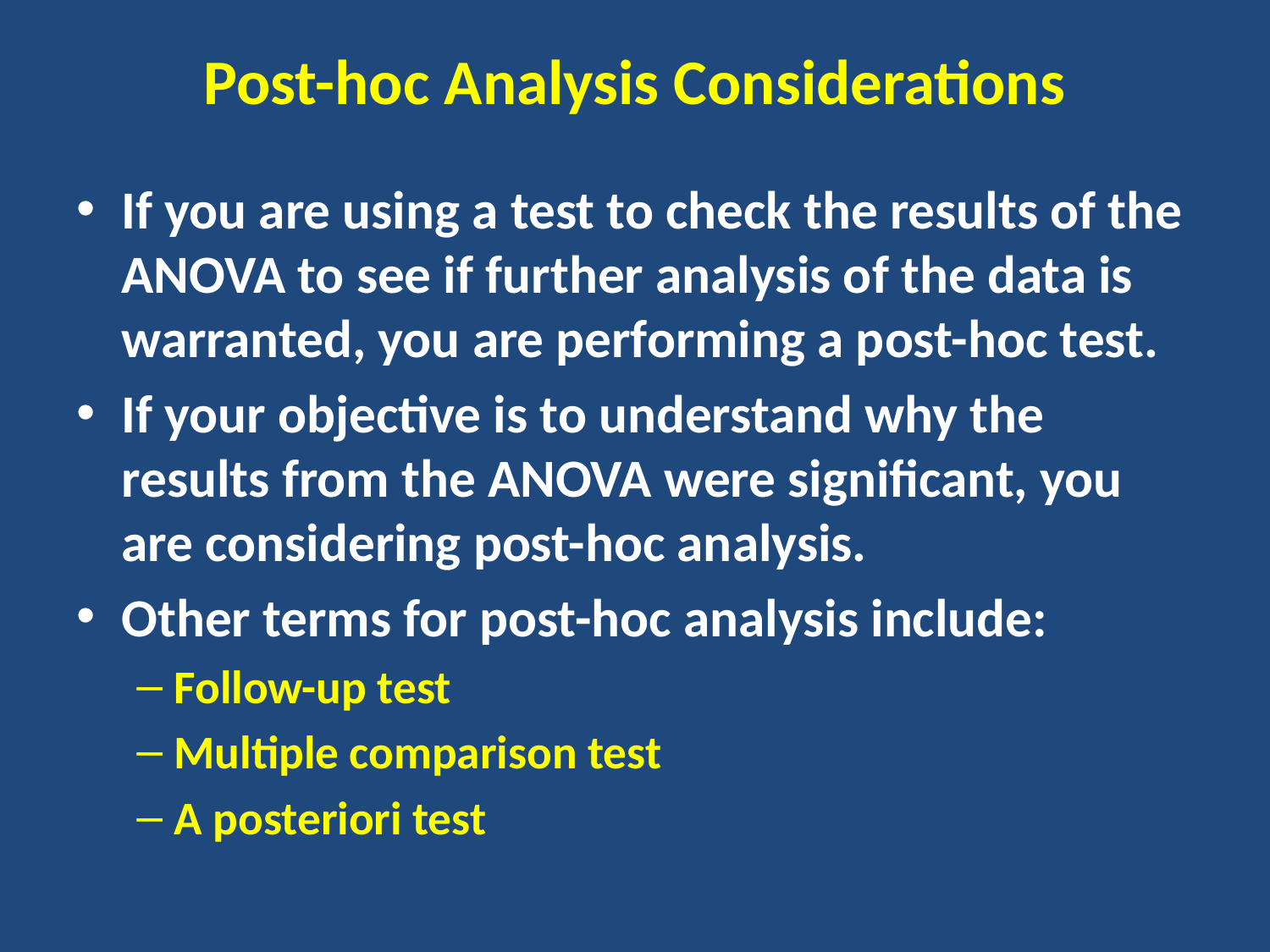

# Post-hoc Analysis Considerations
If you are using a test to check the results of the ANOVA to see if further analysis of the data is warranted, you are performing a post-hoc test.
If your objective is to understand why the results from the ANOVA were significant, you are considering post-hoc analysis.
Other terms for post-hoc analysis include:
Follow-up test
Multiple comparison test
A posteriori test